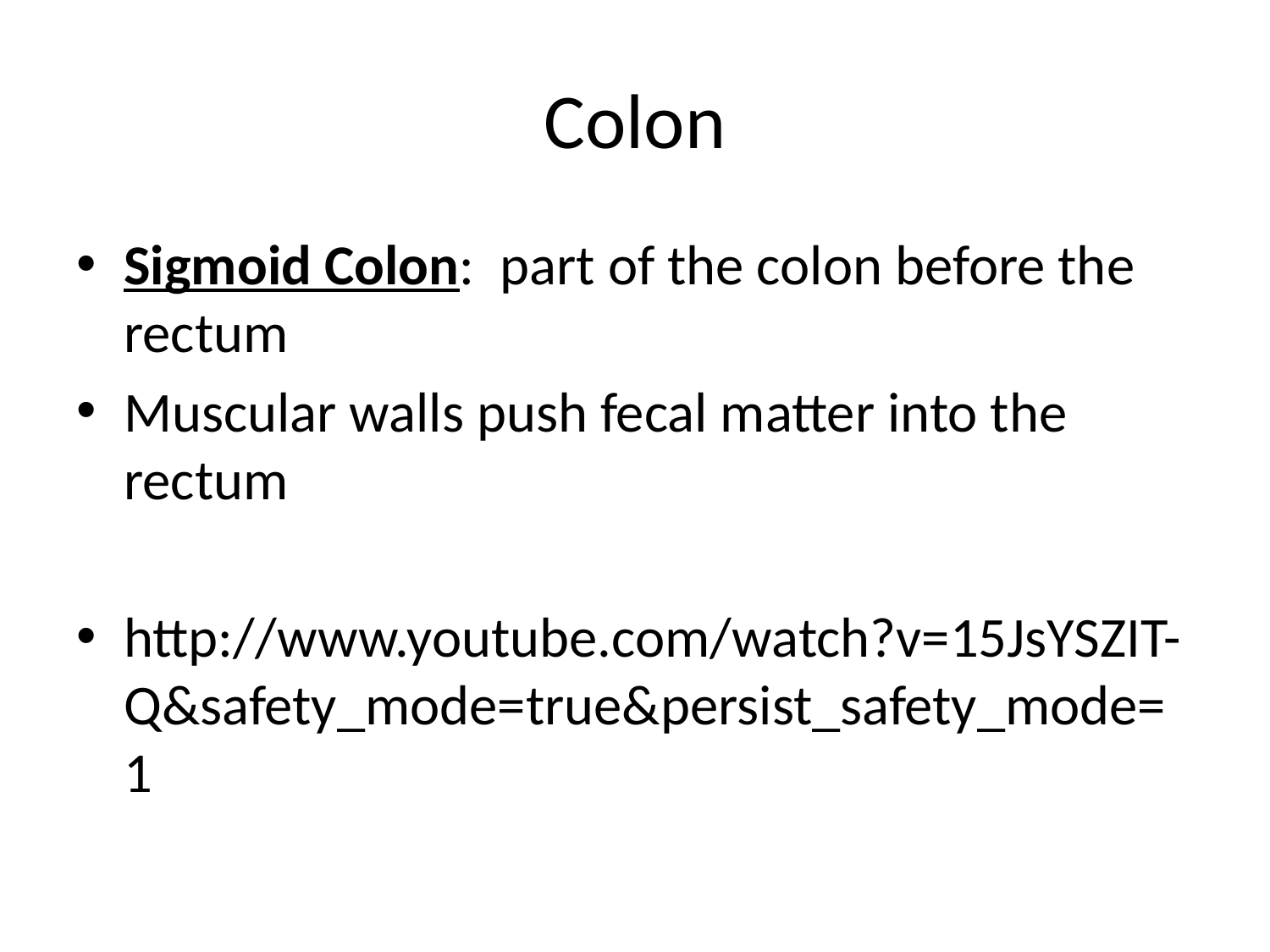

# Colon
Sigmoid Colon:  part of the colon before the rectum
Muscular walls push fecal matter into the rectum

http://www.youtube.com/watch?v=15JsYSZIT-Q&safety_mode=true&persist_safety_mode=1